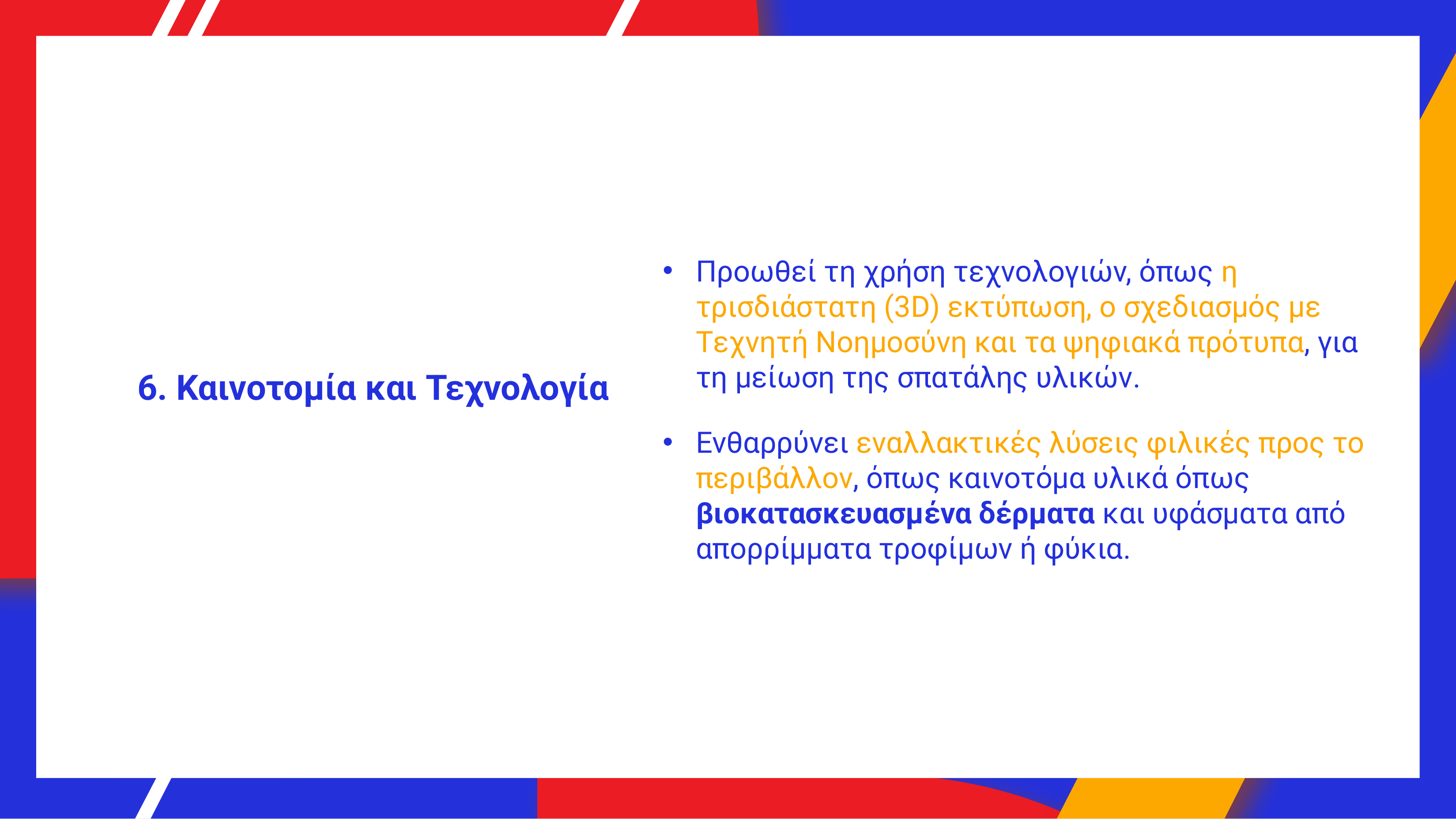

Προωθεί τη χρήση τεχνολογιών, όπως η τρισδιάστατη (3D) εκτύπωση, ο σχεδιασμός με Tεχνητή Nοημοσύνη και τα ψηφιακά πρότυπα, για τη μείωση της σπατάλης υλικών.

6. Καινοτομία και Τεχνολογία
Ενθαρρύνει εναλλακτικές λύσεις φιλικές προς το περιβάλλον, όπως καινοτόμα υλικά όπως βιοκατασκευασμένα δέρματα και υφάσματα από απορρίμματα τροφίμων ή φύκια.